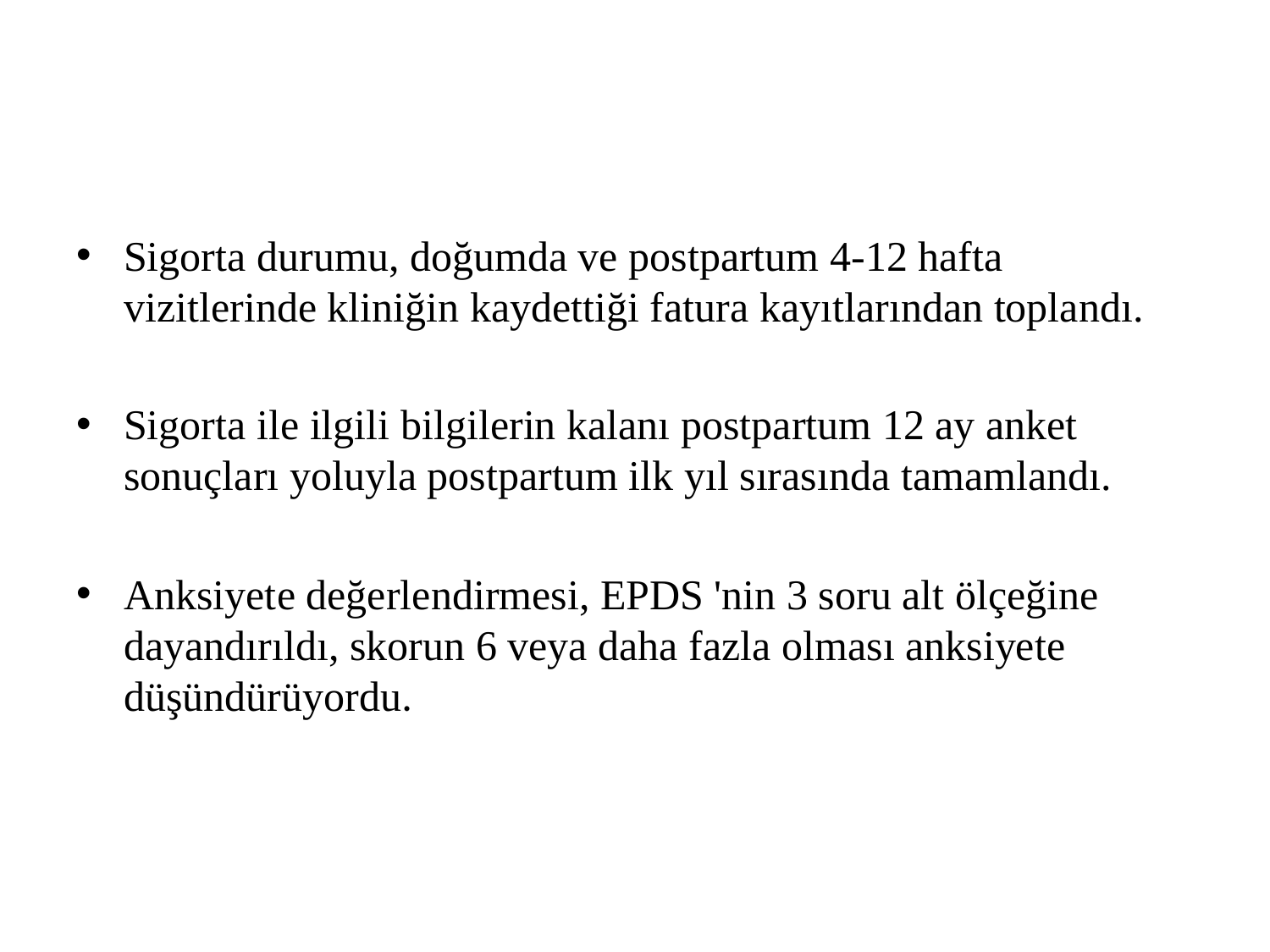

#
Sigorta durumu, doğumda ve postpartum 4-12 hafta  vizitlerinde kliniğin kaydettiği fatura kayıtlarından toplandı.

Sigorta ile ilgili bilgilerin kalanı postpartum 12 ay anket sonuçları yoluyla postpartum ilk yıl sırasında tamamlandı.

Anksiyete değerlendirmesi, EPDS 'nin 3 soru alt ölçeğine dayandırıldı, skorun 6 veya daha fazla olması anksiyete düşündürüyordu.